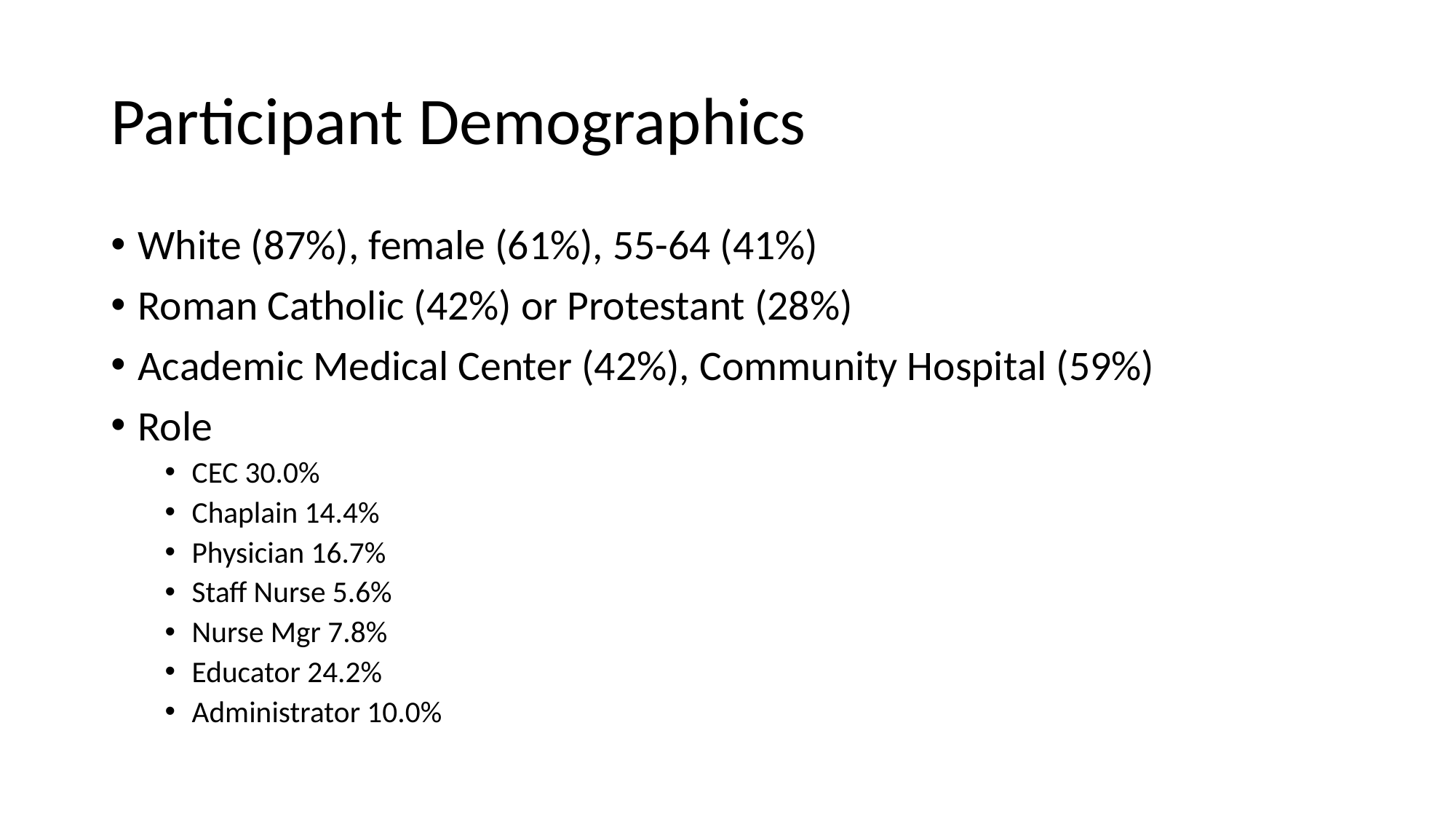

# Participant Demographics
White (87%), female (61%), 55-64 (41%)
Roman Catholic (42%) or Protestant (28%)
Academic Medical Center (42%), Community Hospital (59%)
Role
CEC 30.0%
Chaplain 14.4%
Physician 16.7%
Staff Nurse 5.6%
Nurse Mgr 7.8%
Educator 24.2%
Administrator 10.0%